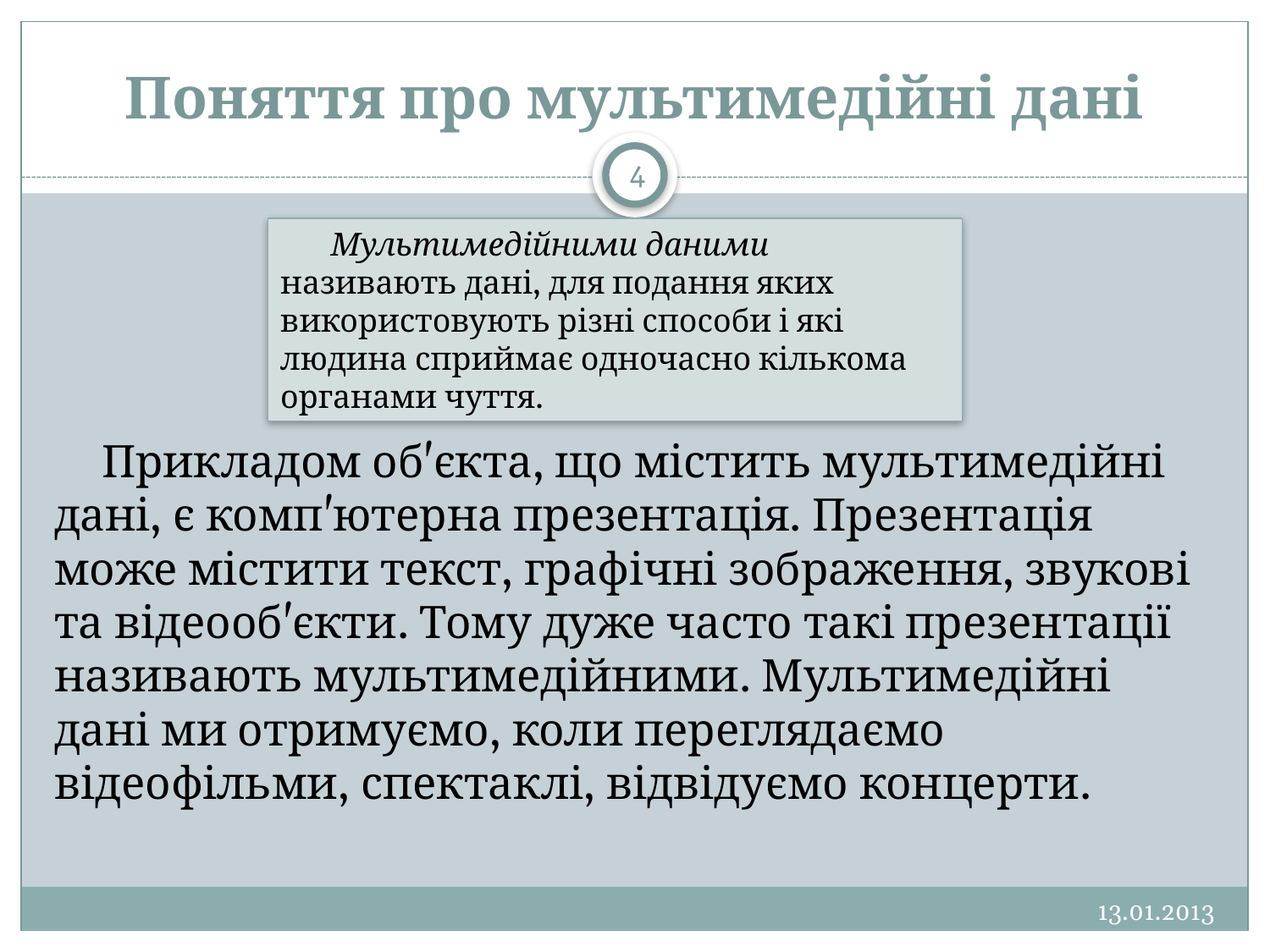

# Поняття про мультимедійні дані
4
Мультимедійними даними називають дані, для подання яких використовують різні способи і які людина сприймає одночасно кількома органами чуття.
Прикладом об'єкта, що містить мультимедійні дані, є комп'ютерна презентація. Презентація може містити текст, графічні зображення, звукові та відеооб'єкти. Тому дуже часто такі презентації називають мультимедійними. Мультимедійні дані ми отримуємо, коли переглядаємо відеофільми, спектаклі, відвідуємо концерти.

13.01.2013